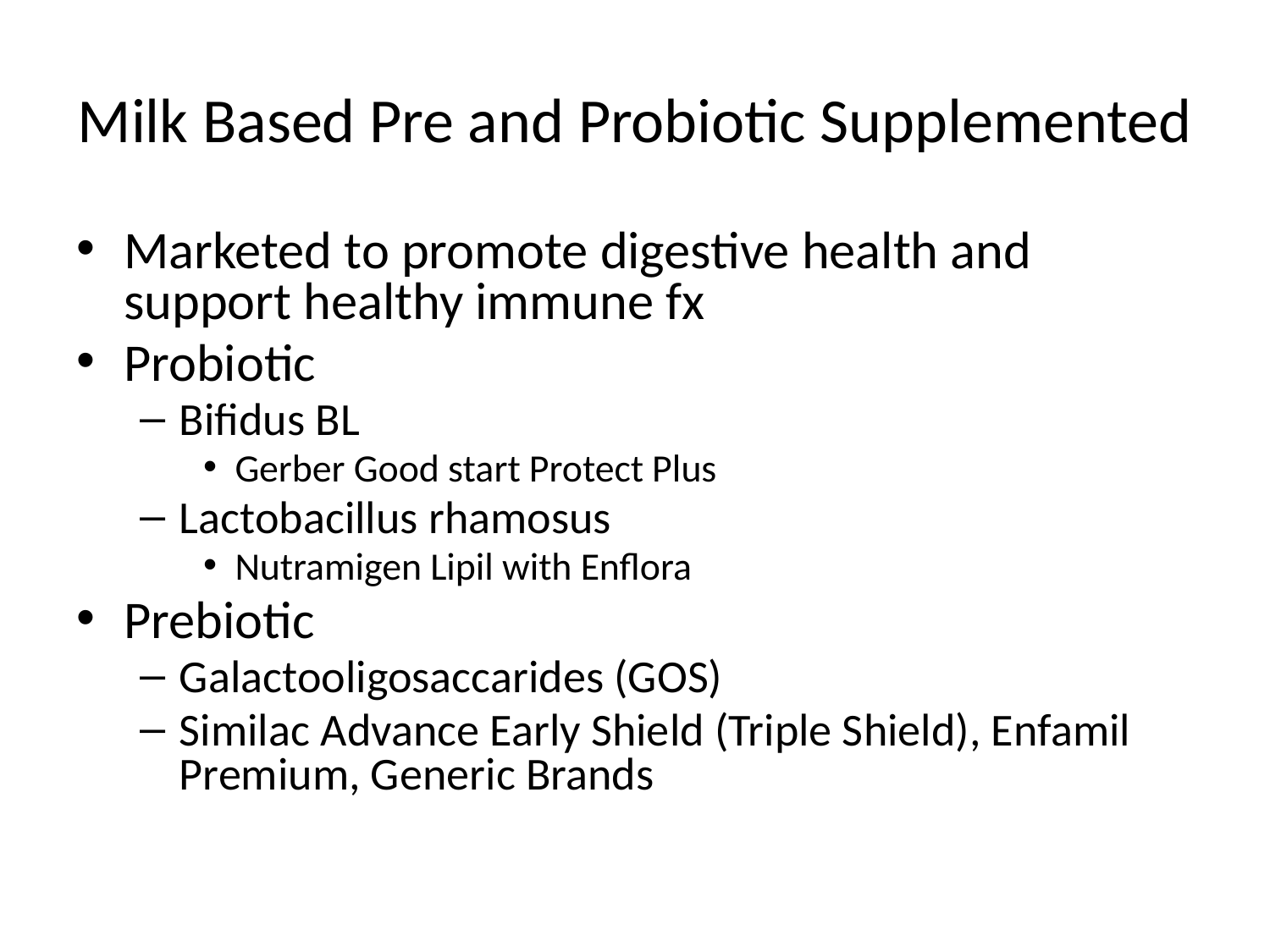

Milk Based Pre and Probiotic Supplemented
Marketed to promote digestive health and support healthy immune fx
Probiotic
Bifidus BL
Gerber Good start Protect Plus
Lactobacillus rhamosus
Nutramigen Lipil with Enflora
Prebiotic
Galactooligosaccarides (GOS)
Similac Advance Early Shield (Triple Shield), Enfamil Premium, Generic Brands